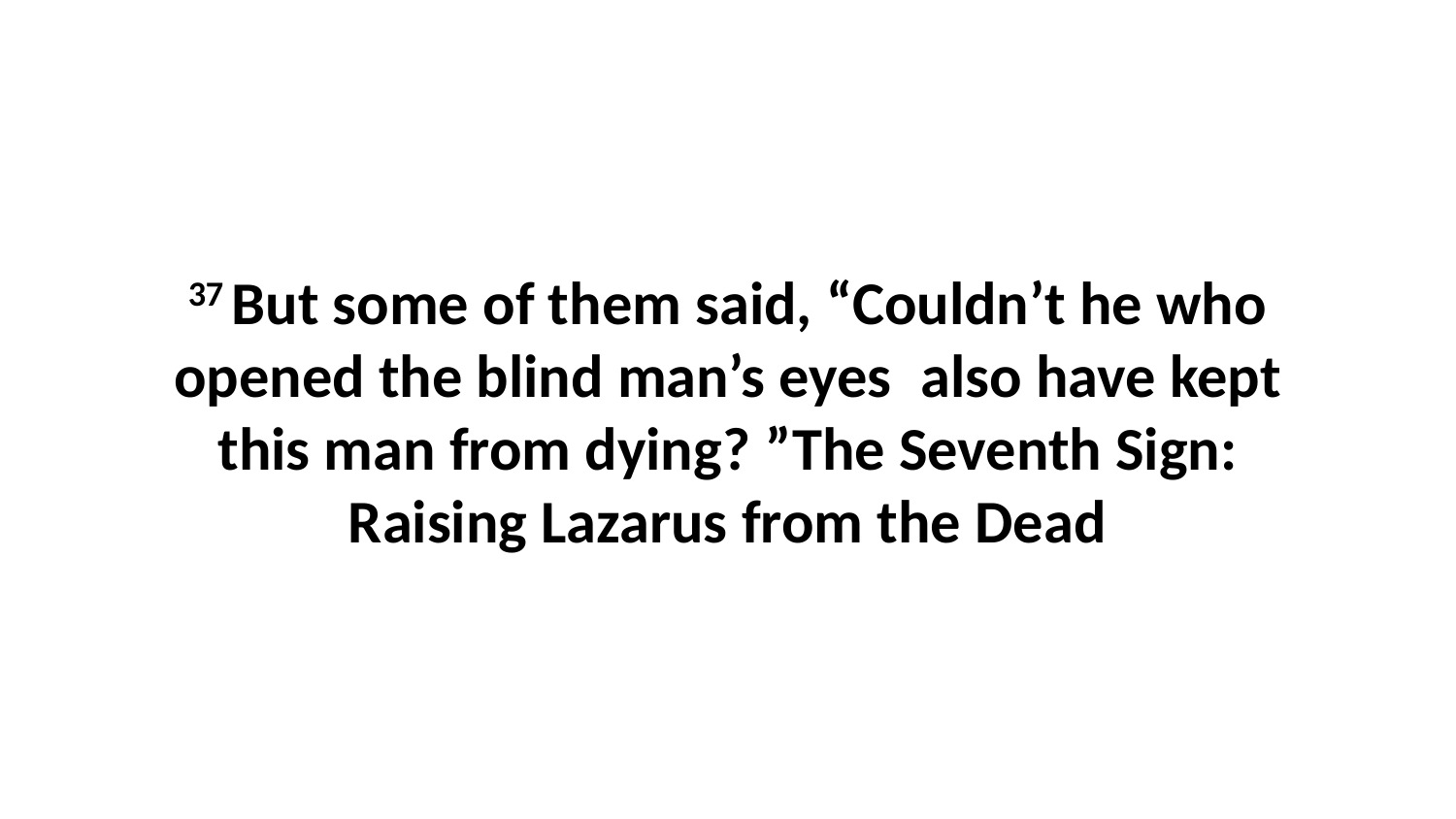

37 But some of them said, “Couldn’t he who opened the blind man’s eyes  also have kept this man from dying? ”The Seventh Sign: Raising Lazarus from the Dead